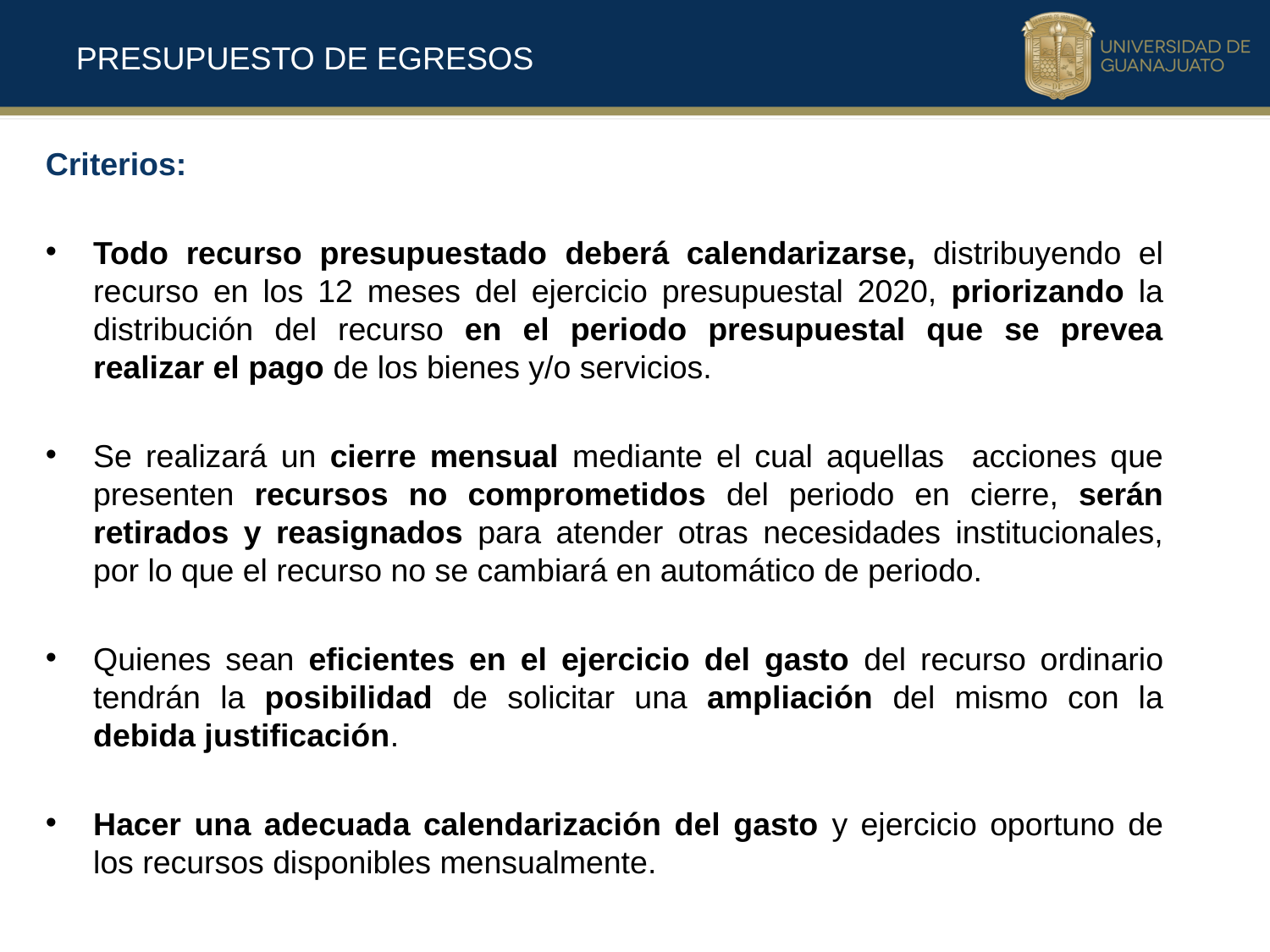

PRESUPUESTO DE EGRESOS
Criterios:

Todo recurso presupuestado deberá calendarizarse, distribuyendo el recurso en los 12 meses del ejercicio presupuestal 2020, priorizando la distribución del recurso en el periodo presupuestal que se prevea realizar el pago de los bienes y/o servicios.

Se realizará un cierre mensual mediante el cual aquellas  acciones que presenten recursos no comprometidos del periodo en cierre, serán retirados y reasignados para atender otras necesidades institucionales, por lo que el recurso no se cambiará en automático de periodo.

Quienes sean eficientes en el ejercicio del gasto del recurso ordinario tendrán la posibilidad de solicitar una ampliación del mismo con la debida justificación.

Hacer una adecuada calendarización del gasto y ejercicio oportuno de los recursos disponibles mensualmente.